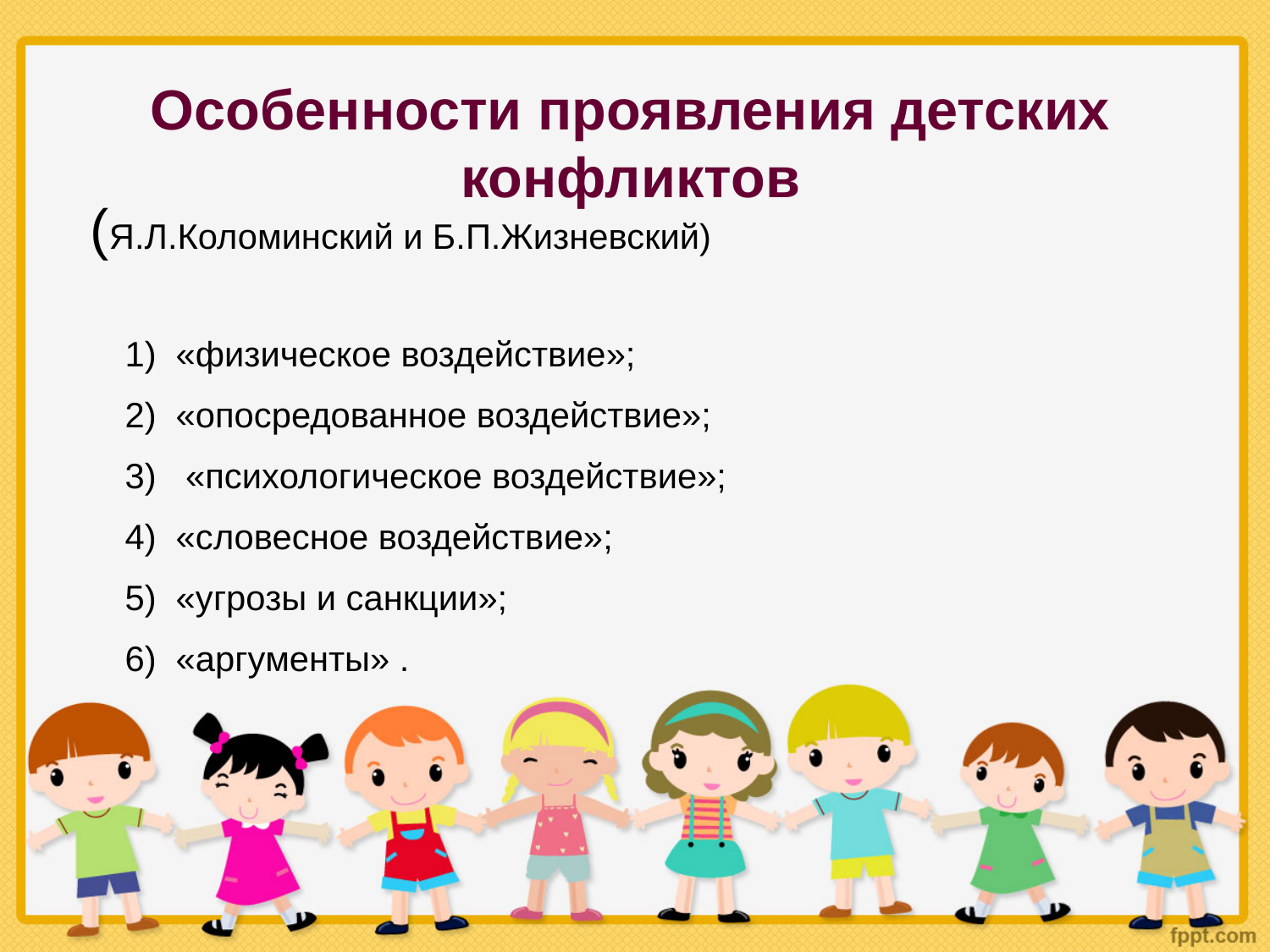

# Особенности проявления детских конфликтов
 (Я.Л.Коломинский и Б.П.Жизневский)

     1)  «физическое воздействие»;
     2)  «опосредованное воздействие»;
     3)   «психологическое воздействие»;
     4)  «словесное воздействие»;
     5)  «угрозы и санкции»;
     6)  «аргументы» .